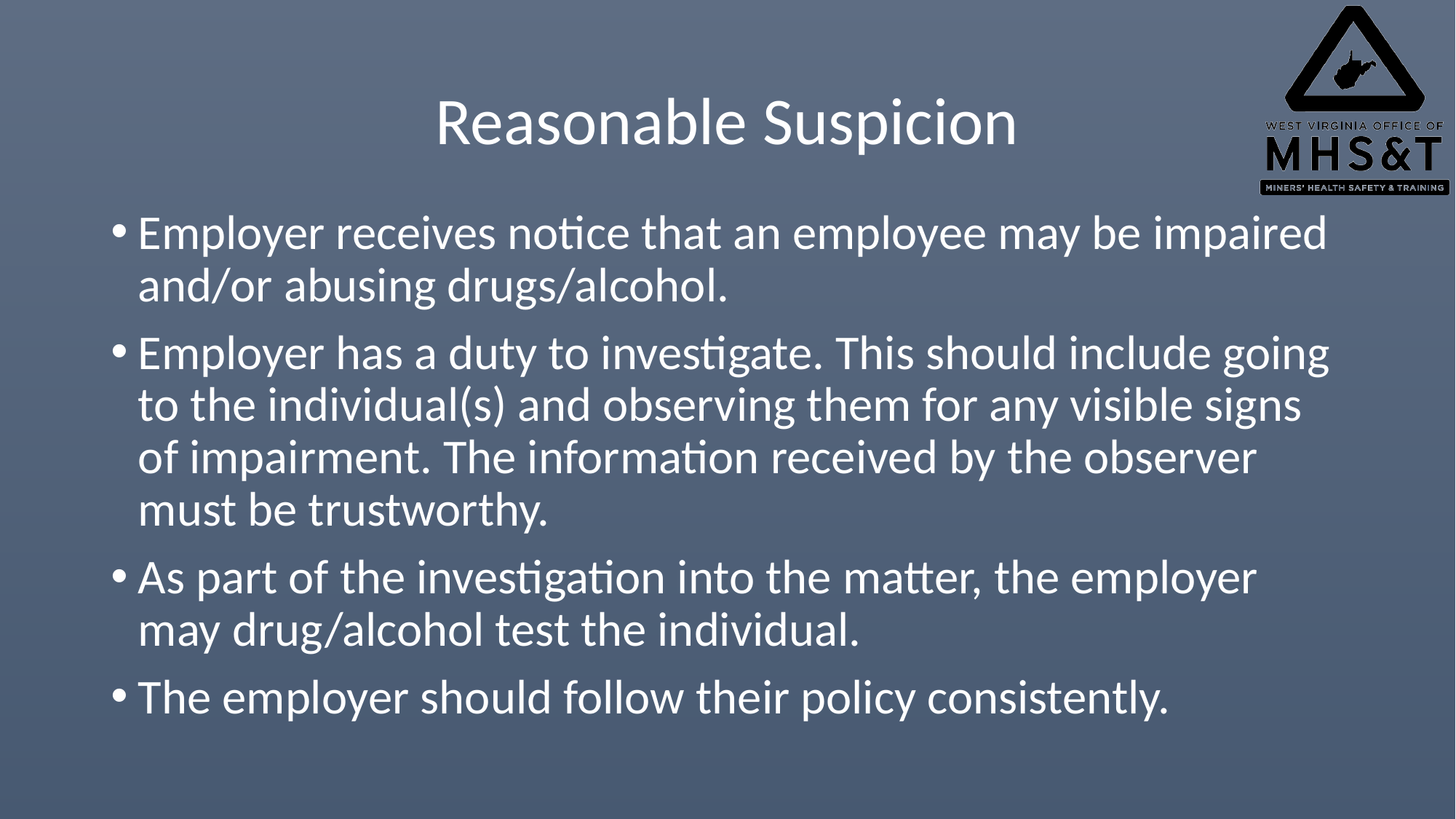

# Reasonable Suspicion
Employer receives notice that an employee may be impaired and/or abusing drugs/alcohol.
Employer has a duty to investigate. This should include going to the individual(s) and observing them for any visible signs of impairment. The information received by the observer must be trustworthy.
As part of the investigation into the matter, the employer may drug/alcohol test the individual.
The employer should follow their policy consistently.